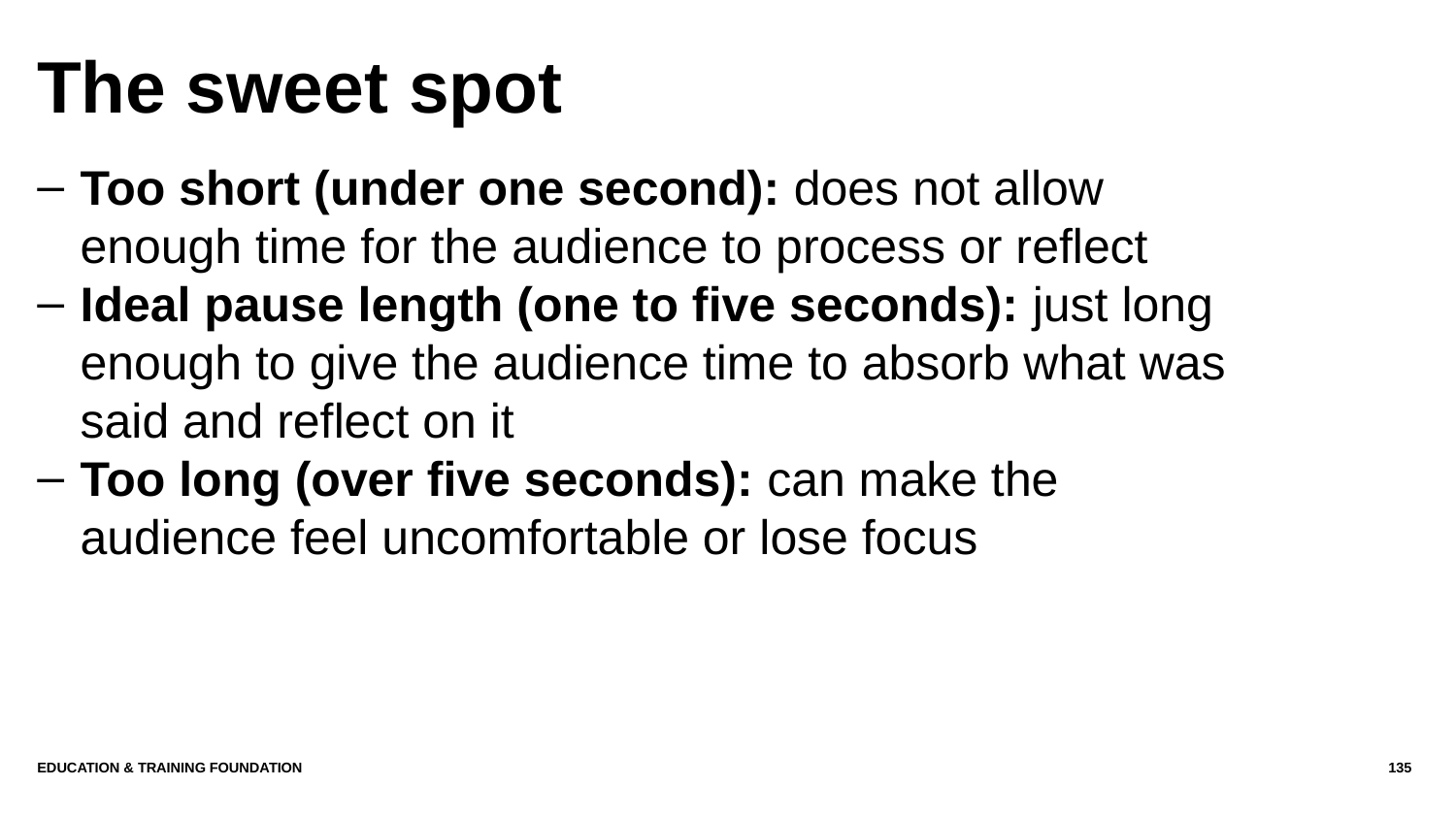

# The sweet spot
Too short (under one second): does not allow enough time for the audience to process or reflect
Ideal pause length (one to five seconds): just long enough to give the audience time to absorb what was said and reflect on it
Too long (over five seconds): can make the audience feel uncomfortable or lose focus

Education & Training Foundation
135